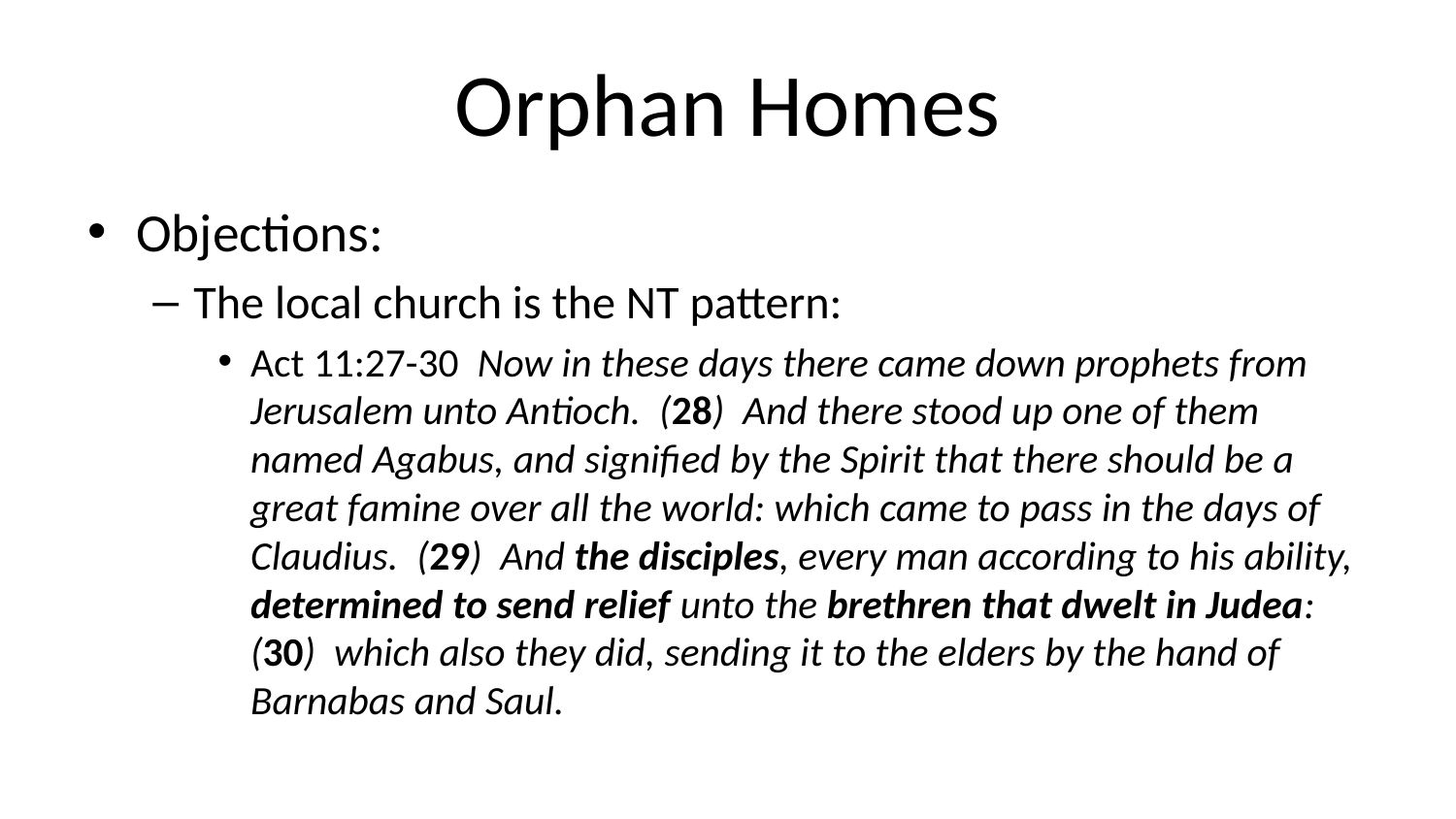

# Orphan Homes
Objections:
The local church is the NT pattern:
Act 11:27-30  Now in these days there came down prophets from Jerusalem unto Antioch.  (28)  And there stood up one of them named Agabus, and signified by the Spirit that there should be a great famine over all the world: which came to pass in the days of Claudius.  (29)  And the disciples, every man according to his ability, determined to send relief unto the brethren that dwelt in Judea:  (30)  which also they did, sending it to the elders by the hand of Barnabas and Saul.